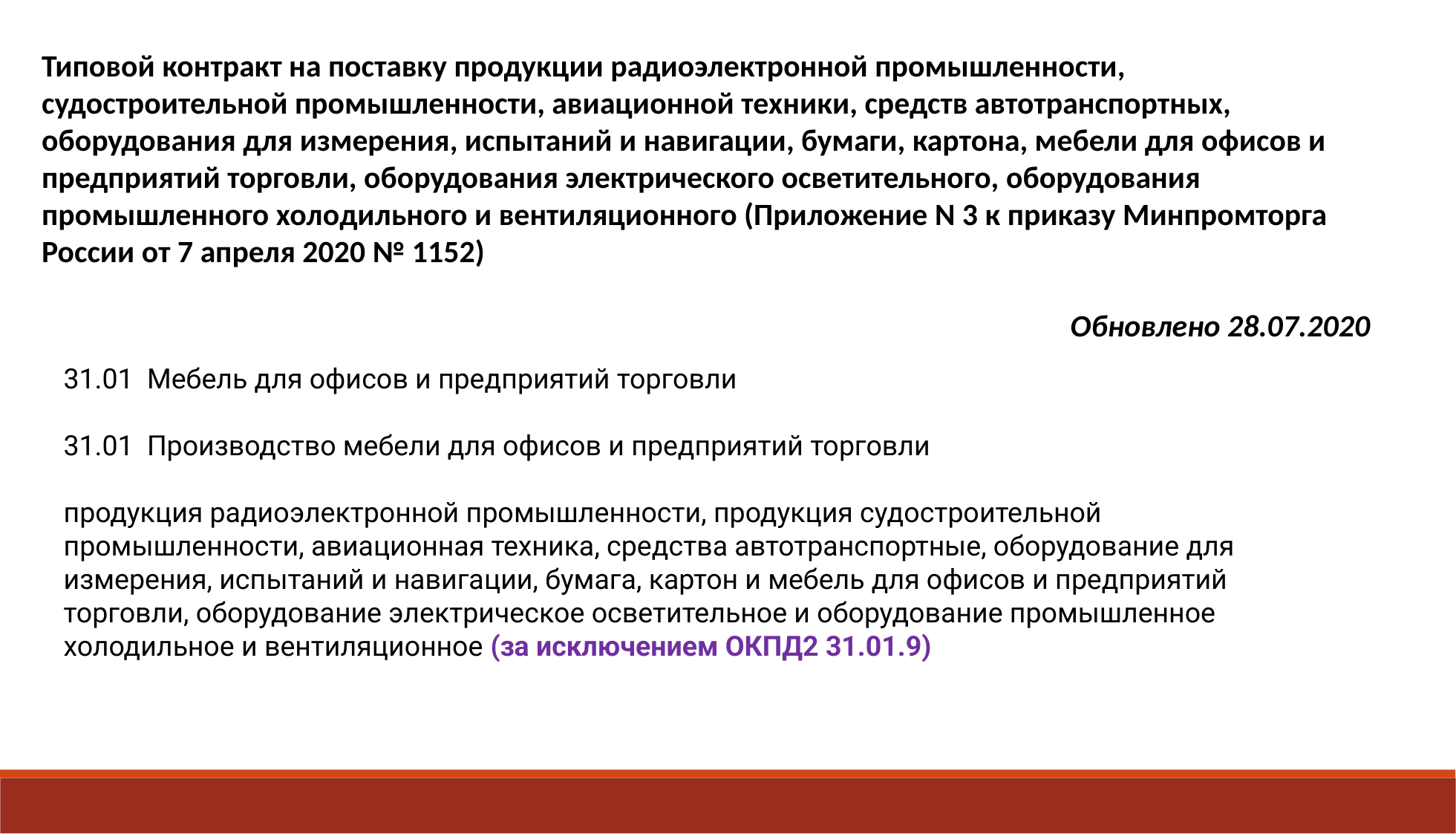

Типовой контракт на поставку продукции радиоэлектронной промышленности, судостроительной промышленности, авиационной техники, средств автотранспортных, оборудования для измерения, испытаний и навигации, бумаги, картона, мебели для офисов и предприятий торговли, оборудования электрического осветительного, оборудования промышленного холодильного и вентиляционного (Приложение N 3 к приказу Минпромторга России от 7 апреля 2020 № 1152)

Обновлено 28.07.2020
31.01  Мебель для офисов и предприятий торговли

31.01  Производство мебели для офисов и предприятий торговли

продукция радиоэлектронной промышленности, продукция судостроительной промышленности, авиационная техника, средства автотранспортные, оборудование для измерения, испытаний и навигации, бумага, картон и мебель для офисов и предприятий торговли, оборудование электрическое осветительное и оборудование промышленное холодильное и вентиляционное (за исключением ОКПД2 31.01.9)